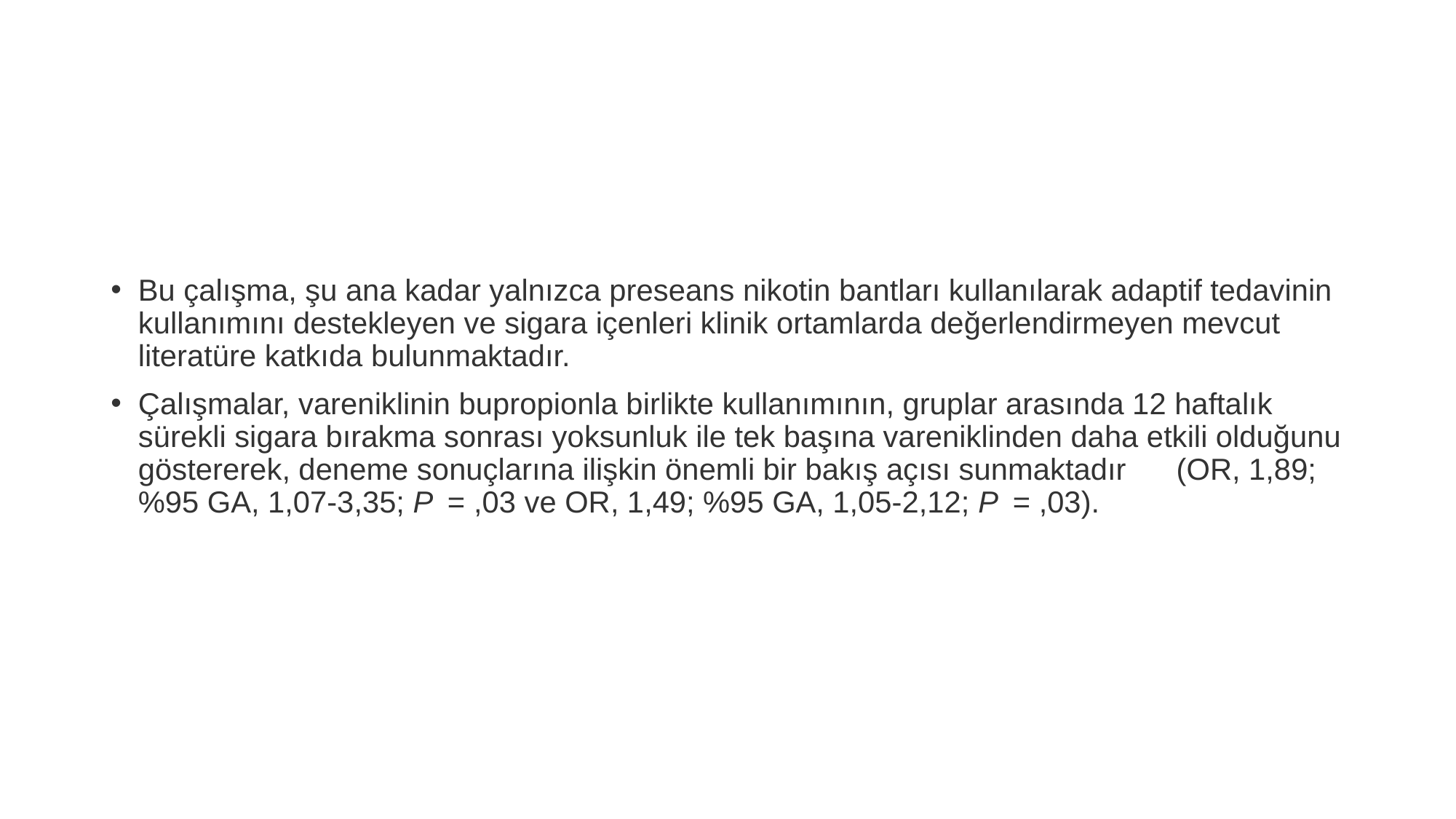

#
Bu çalışma, şu ana kadar yalnızca preseans nikotin bantları kullanılarak adaptif tedavinin kullanımını destekleyen ve sigara içenleri klinik ortamlarda değerlendirmeyen mevcut literatüre katkıda bulunmaktadır.
Çalışmalar, vareniklinin bupropionla birlikte kullanımının, gruplar arasında 12 haftalık sürekli sigara bırakma sonrası yoksunluk ile tek başına vareniklinden daha etkili olduğunu göstererek, deneme sonuçlarına ilişkin önemli bir bakış açısı sunmaktadır      (OR, 1,89; %95 GA, 1,07-3,35; P  = ,03 ve OR, 1,49; %95 GA, 1,05-2,12; P  = ,03).